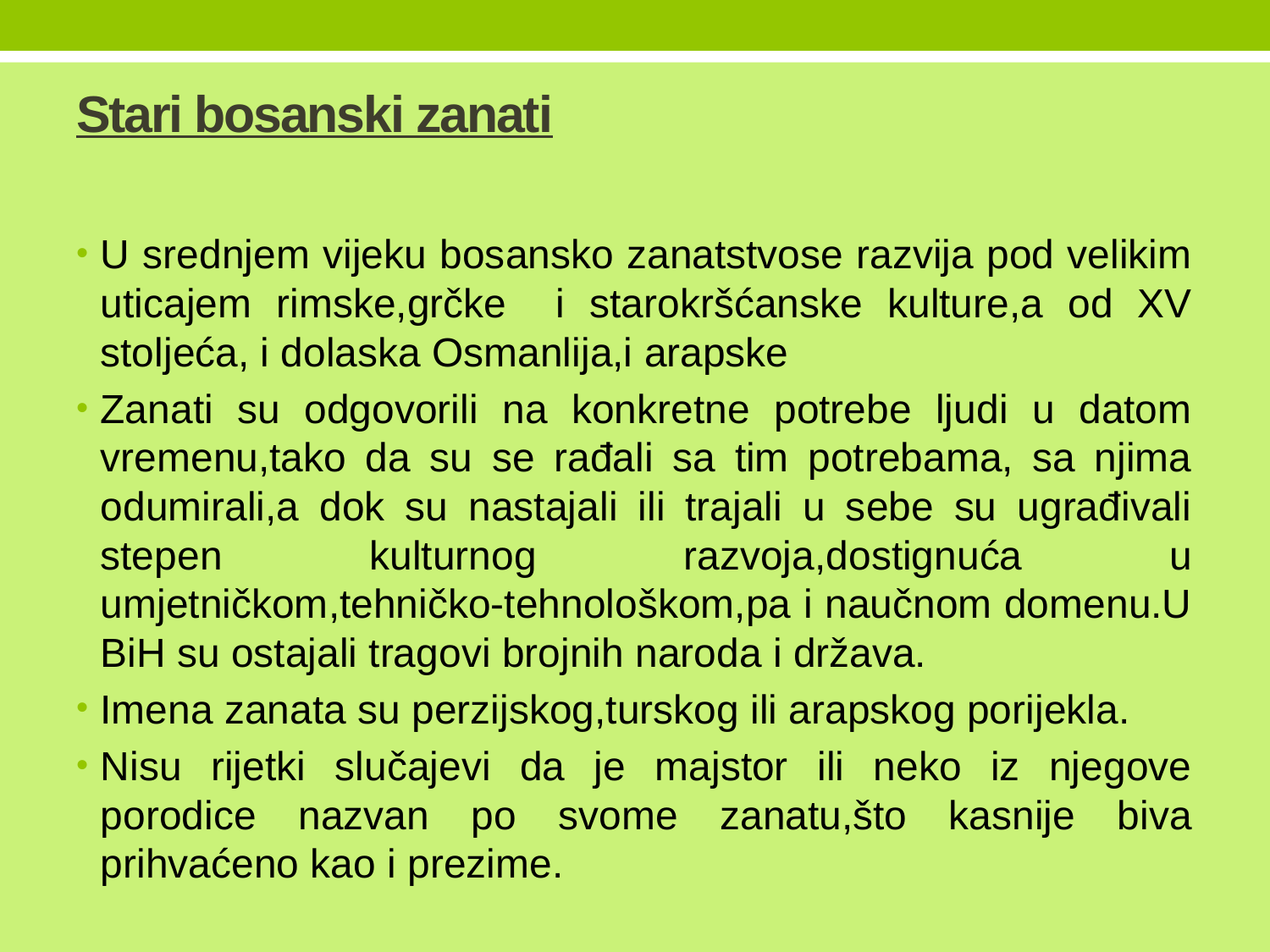

# Stari bosanski zanati
U srednjem vijeku bosansko zanatstvose razvija pod velikim uticajem rimske,grčke  i starokršćanske kulture,a od XV stoljeća, i dolaska Osmanlija,i arapske
Zanati su odgovorili na konkretne potrebe ljudi u datom vremenu,tako da su se rađali sa tim potrebama, sa njima odumirali,a dok su nastajali ili trajali u sebe su ugrađivali stepen kulturnog razvoja,dostignuća u umjetničkom,tehničko-tehnološkom,pa i naučnom domenu.U BiH su ostajali tragovi brojnih naroda i država.
Imena zanata su perzijskog,turskog ili arapskog porijekla.
Nisu rijetki slučajevi da je majstor ili neko iz njegove porodice nazvan po svome zanatu,što kasnije biva prihvaćeno kao i prezime.